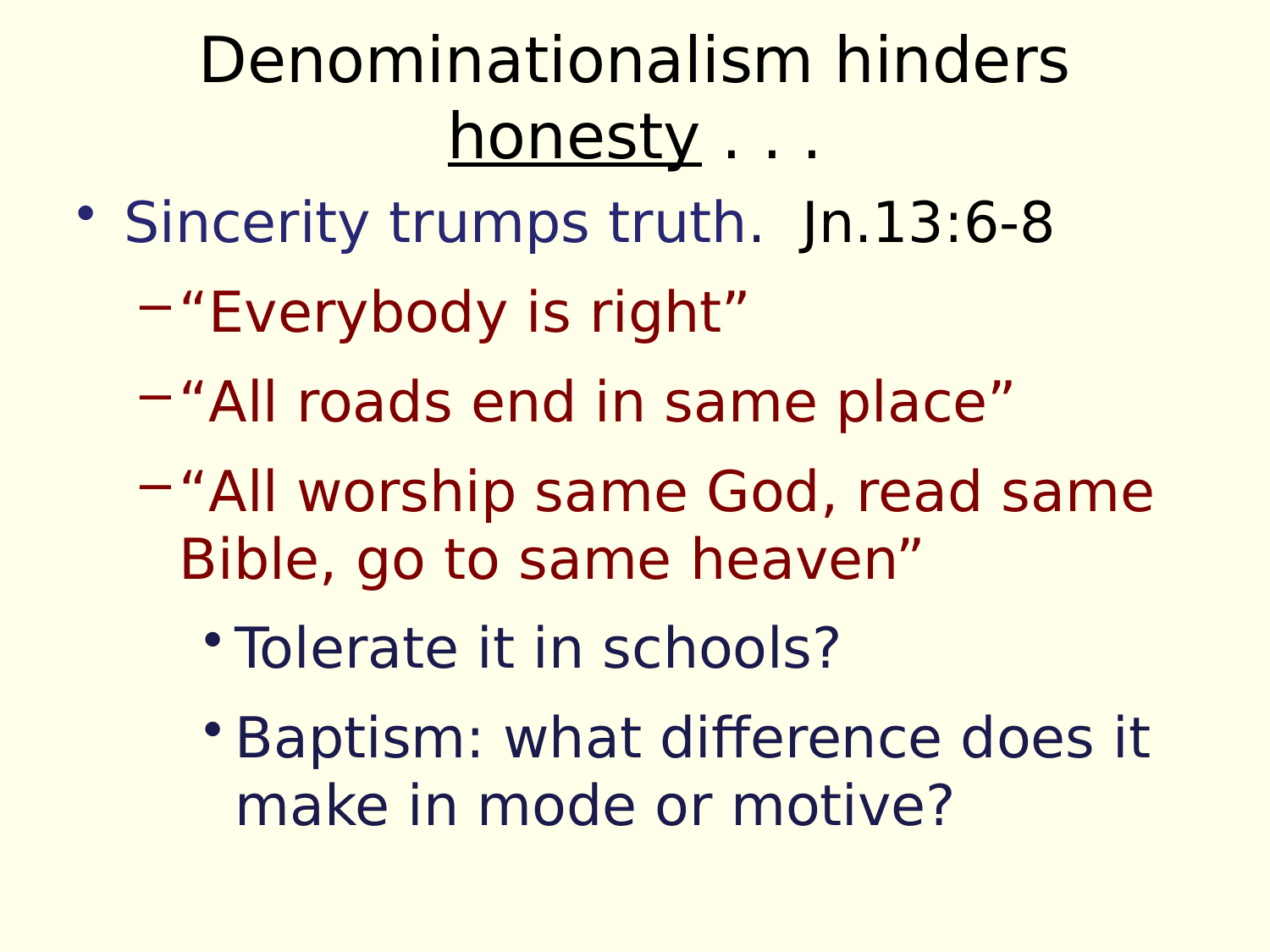

# Denominationalism hinders honesty . . .
Sincerity trumps truth.  Jn.13:6-8
“Everybody is right”
“All roads end in same place”
“All worship same God, read same Bible, go to same heaven”
Tolerate it in schools?
Baptism: what difference does it make in mode or motive?